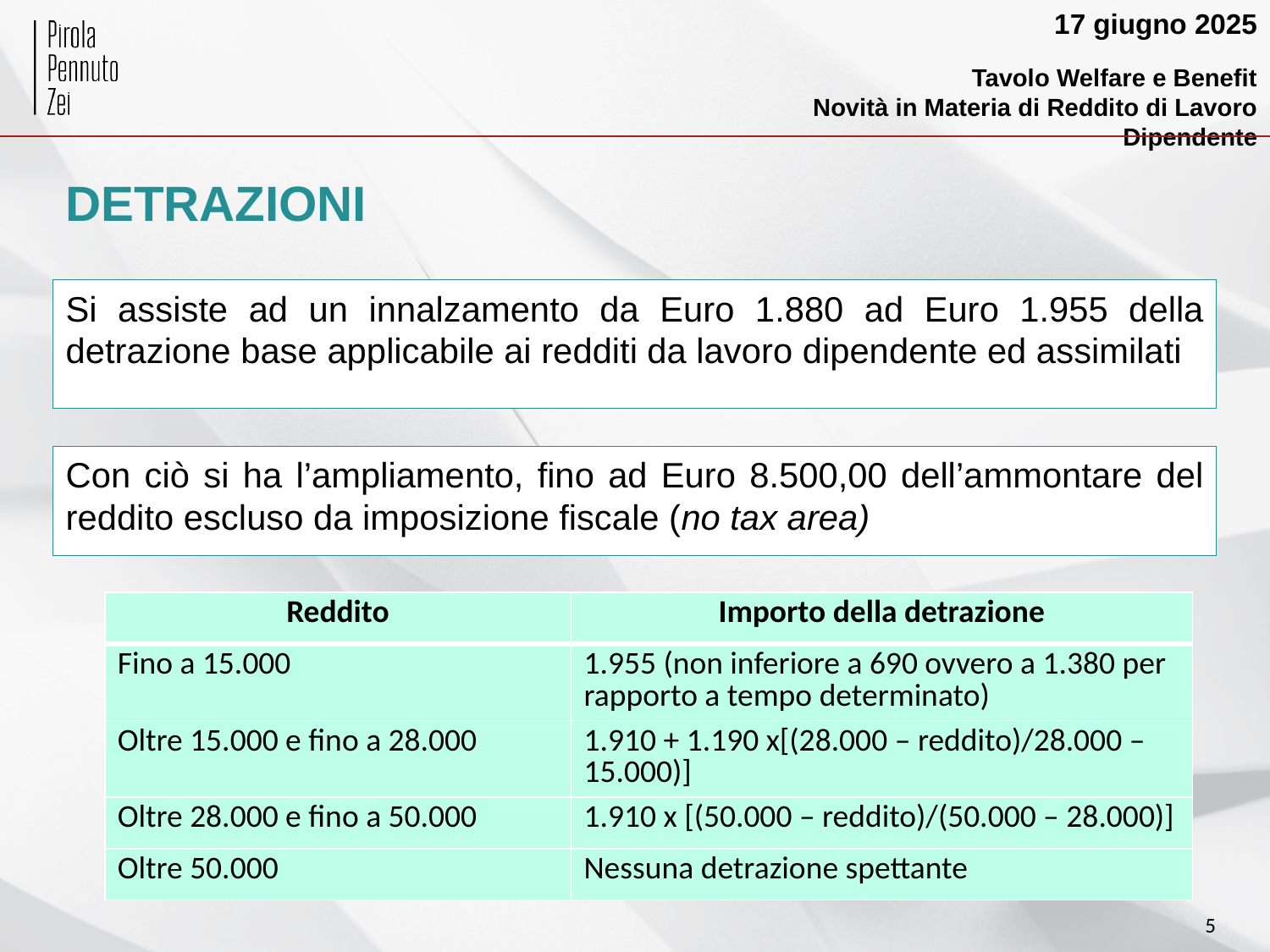

# DETRAZIONI
Si assiste ad un innalzamento da Euro 1.880 ad Euro 1.955 della detrazione base applicabile ai redditi da lavoro dipendente ed assimilati
Con ciò si ha l’ampliamento, fino ad Euro 8.500,00 dell’ammontare del reddito escluso da imposizione fiscale (no tax area)
| Reddito | Importo della detrazione |
| --- | --- |
| Fino a 15.000 | 1.955 (non inferiore a 690 ovvero a 1.380 per rapporto a tempo determinato) |
| Oltre 15.000 e fino a 28.000 | 1.910 + 1.190 x[(28.000 – reddito)/28.000 – 15.000)] |
| Oltre 28.000 e fino a 50.000 | 1.910 x [(50.000 – reddito)/(50.000 – 28.000)] |
| Oltre 50.000 | Nessuna detrazione spettante |
5